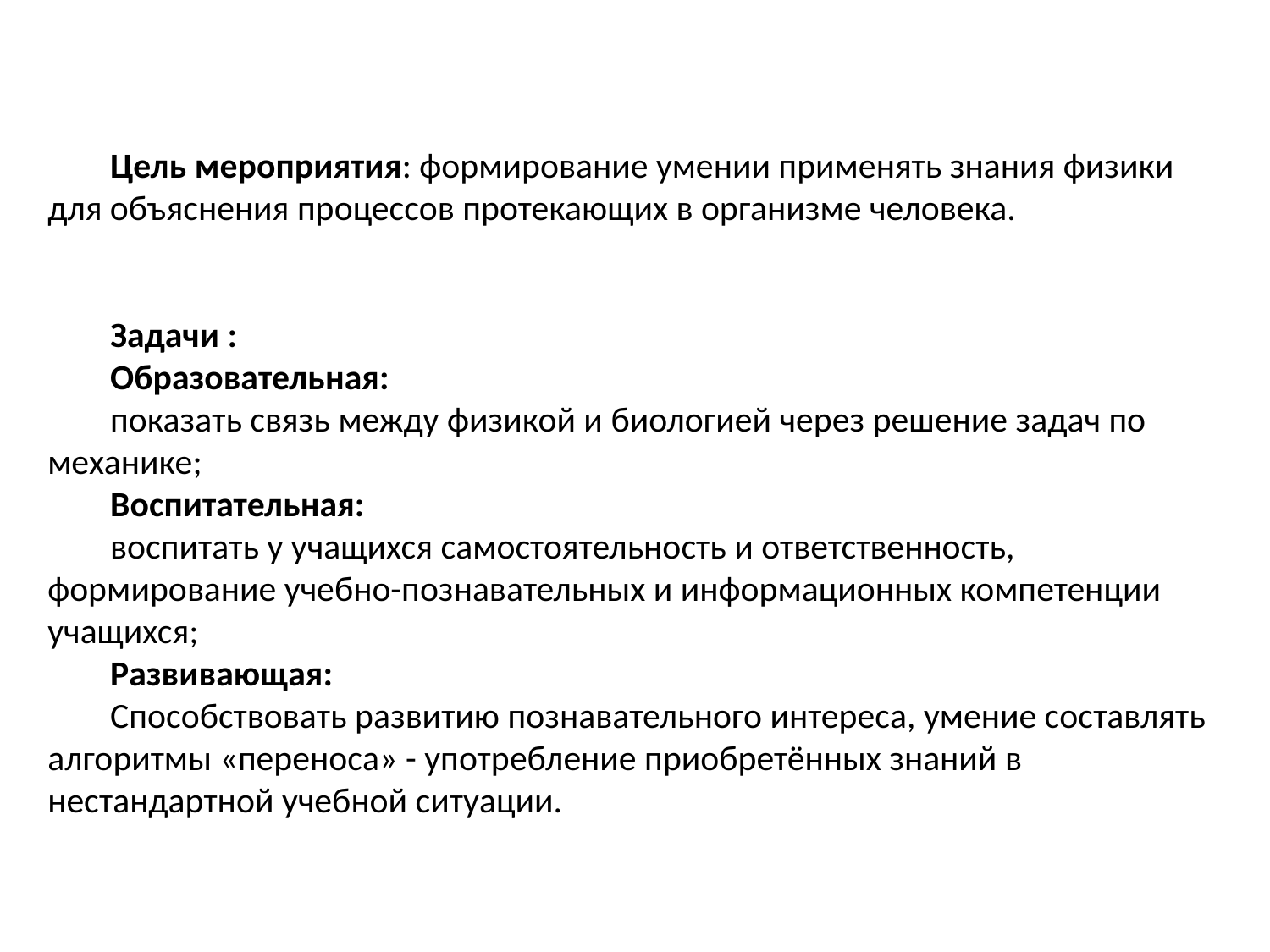

Цель мероприятия: формирование умении применять знания физики для объяснения процессов протекающих в организме человека.

Задачи :
Образовательная:
показать связь между физикой и биологией через решение задач по механике;
Воспитательная:
воспитать у учащихся самостоятельность и ответственность, формирование учебно-познавательных и информационных компетенции учащихся;
Развивающая:
Способствовать развитию познавательного интереса, умение составлять алгоритмы «переноса» - употребление приобретённых знаний в нестандартной учебной ситуации.